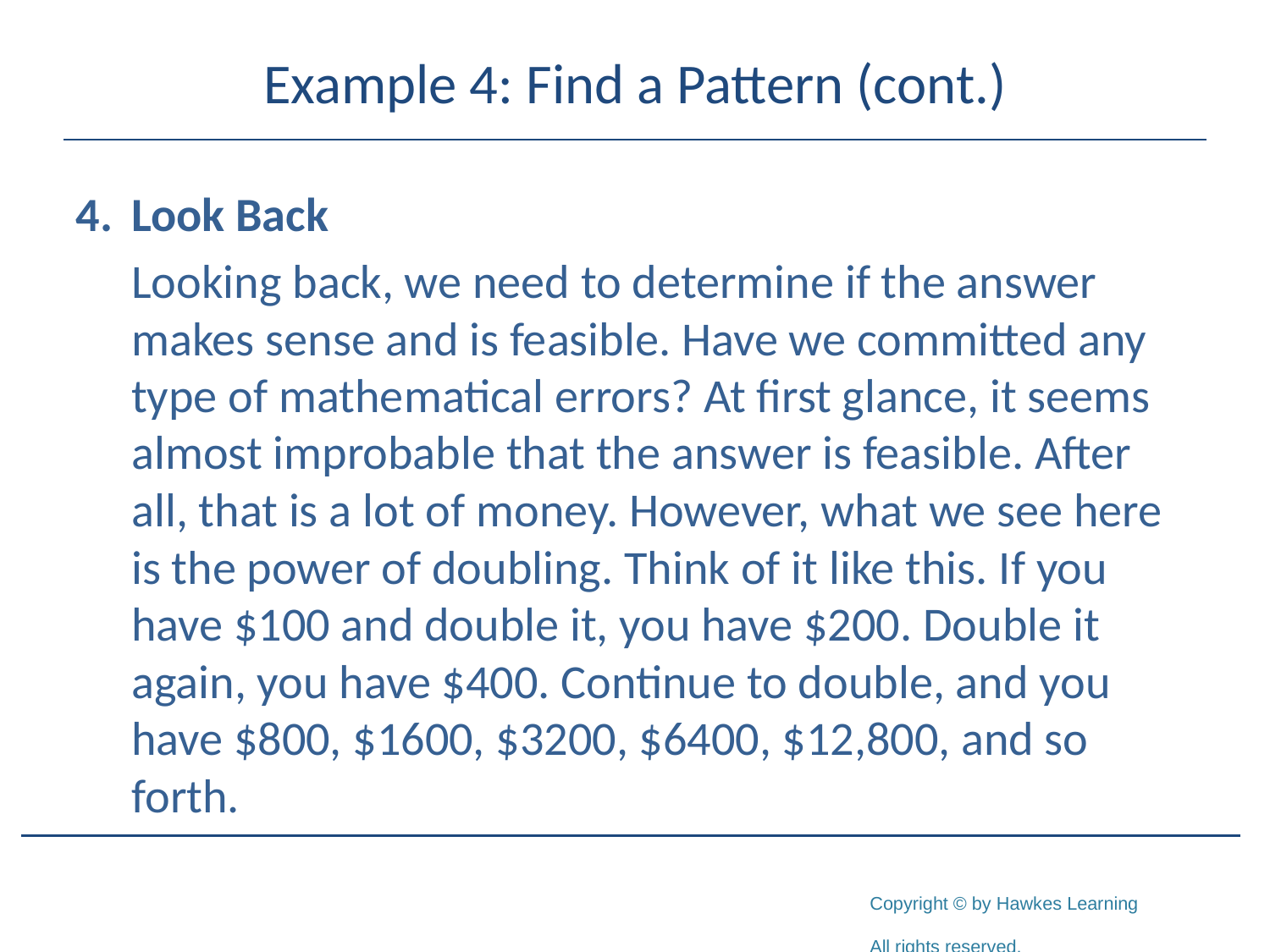

# Example 4: Find a Pattern (cont.)
4.	Look Back
	Looking back, we need to determine if the answer makes sense and is feasible. Have we committed any type of mathematical errors? At first glance, it seems almost improbable that the answer is feasible. After all, that is a lot of money. However, what we see here is the power of doubling. Think of it like this. If you have $100 and double it, you have $200. Double it again, you have $400. Continue to double, and you have $800, $1600, $3200, $6400, $12,800, and so forth.